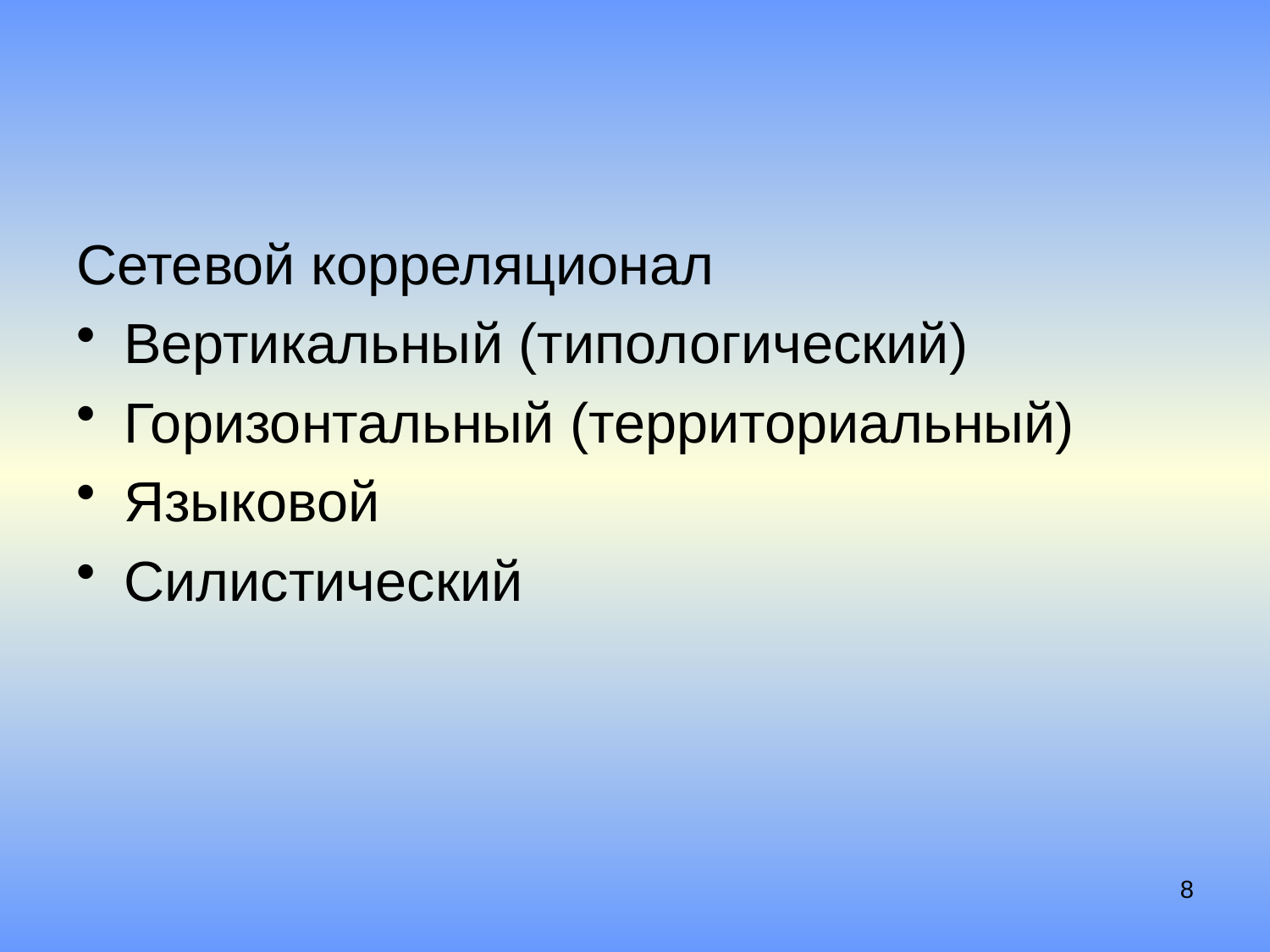

#
Сетевой корреляционал
Вертикальный (типологический)
Горизонтальный (территориальный)
Языковой
Силистический

8